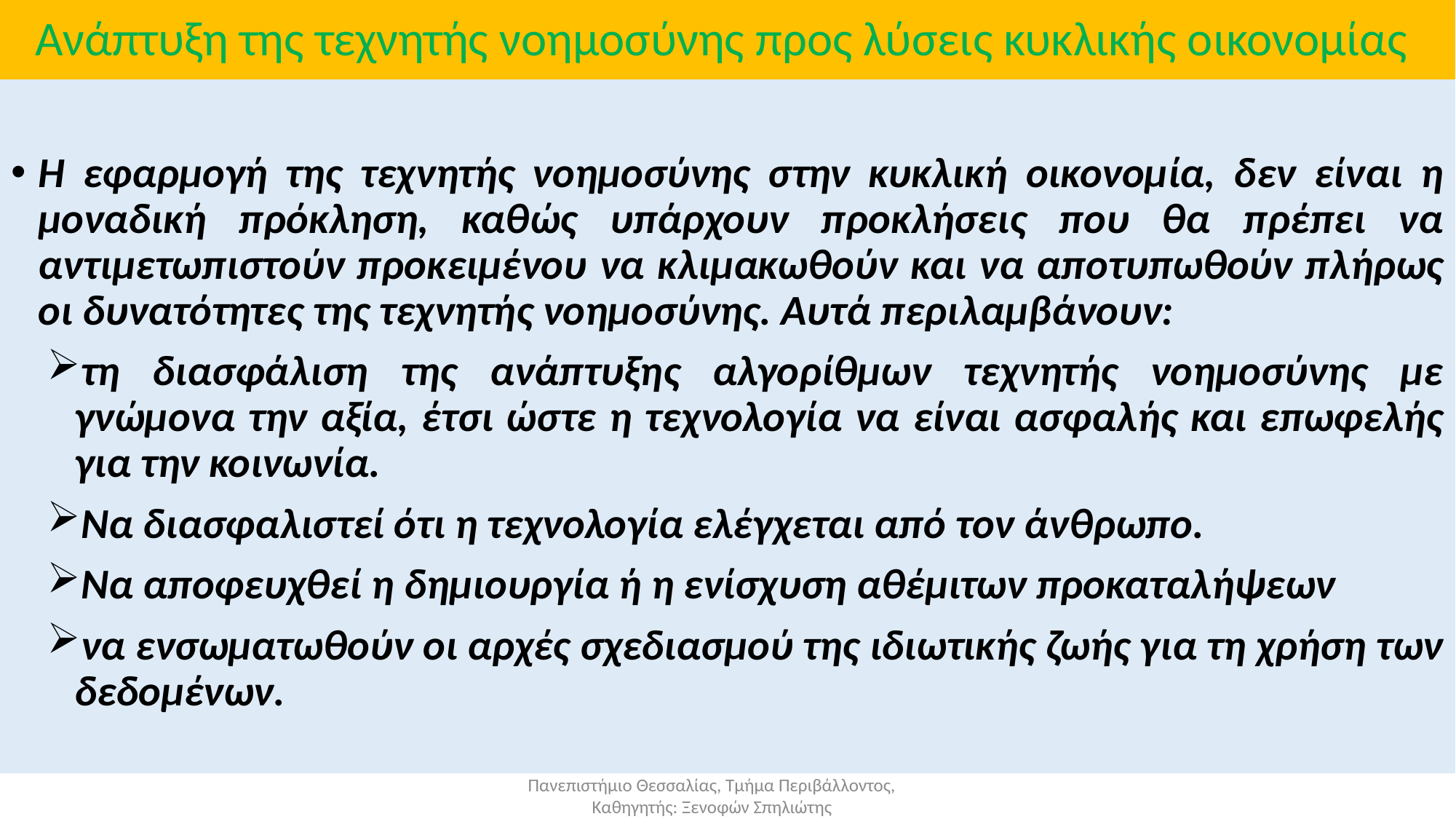

# Ανάπτυξη της τεχνητής νοημοσύνης προς λύσεις κυκλικής οικονομίας

Η εφαρμογή της τεχνητής νοημοσύνης στην κυκλική οικονομία, δεν είναι η μοναδική πρόκληση, καθώς υπάρχουν προκλήσεις που θα πρέπει να αντιμετωπιστούν προκειμένου να κλιμακωθούν και να αποτυπωθούν πλήρως οι δυνατότητες της τεχνητής νοημοσύνης. Αυτά περιλαμβάνουν:
τη διασφάλιση της ανάπτυξης αλγορίθμων τεχνητής νοημοσύνης με γνώμονα την αξία, έτσι ώστε η τεχνολογία να είναι ασφαλής και επωφελής για την κοινωνία.
Να διασφαλιστεί ότι η τεχνολογία ελέγχεται από τον άνθρωπο.
Να αποφευχθεί η δημιουργία ή η ενίσχυση αθέμιτων προκαταλήψεων
να ενσωματωθούν οι αρχές σχεδιασμού της ιδιωτικής ζωής για τη χρήση των δεδομένων.
Πανεπιστήμιο Θεσσαλίας, Τμήμα Περιβάλλοντος, Καθηγητής: Ξενοφών Σπηλιώτης